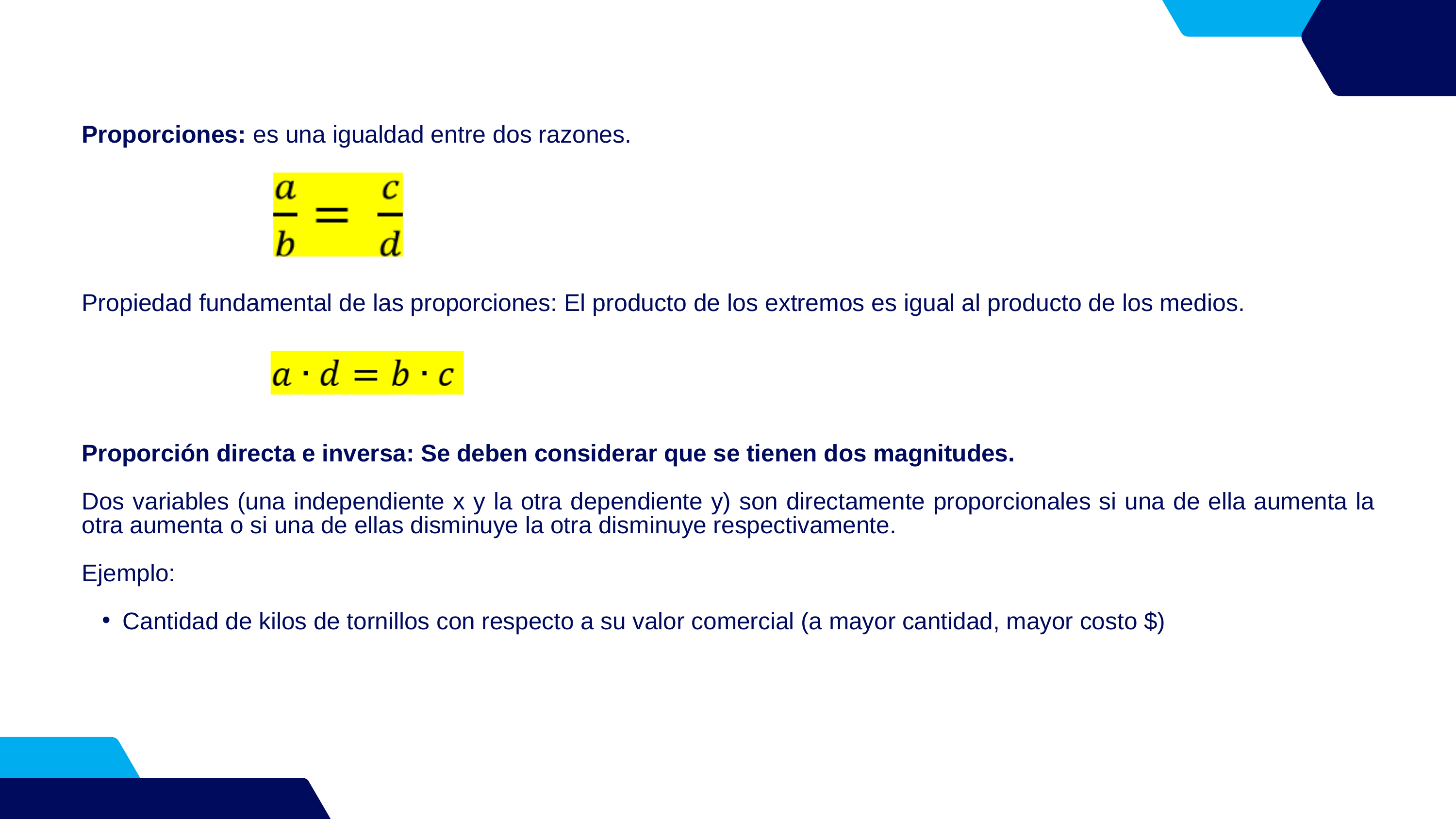

Proporciones: es una igualdad entre dos razones.

Propiedad fundamental de las proporciones: El producto de los extremos es igual al producto de los medios.

Proporción directa e inversa: Se deben considerar que se tienen dos magnitudes.

Dos variables (una independiente x y la otra dependiente y) son directamente proporcionales si una de ella aumenta la otra aumenta o si una de ellas disminuye la otra disminuye respectivamente.

Ejemplo:

Cantidad de kilos de tornillos con respecto a su valor comercial (a mayor cantidad, mayor costo $)